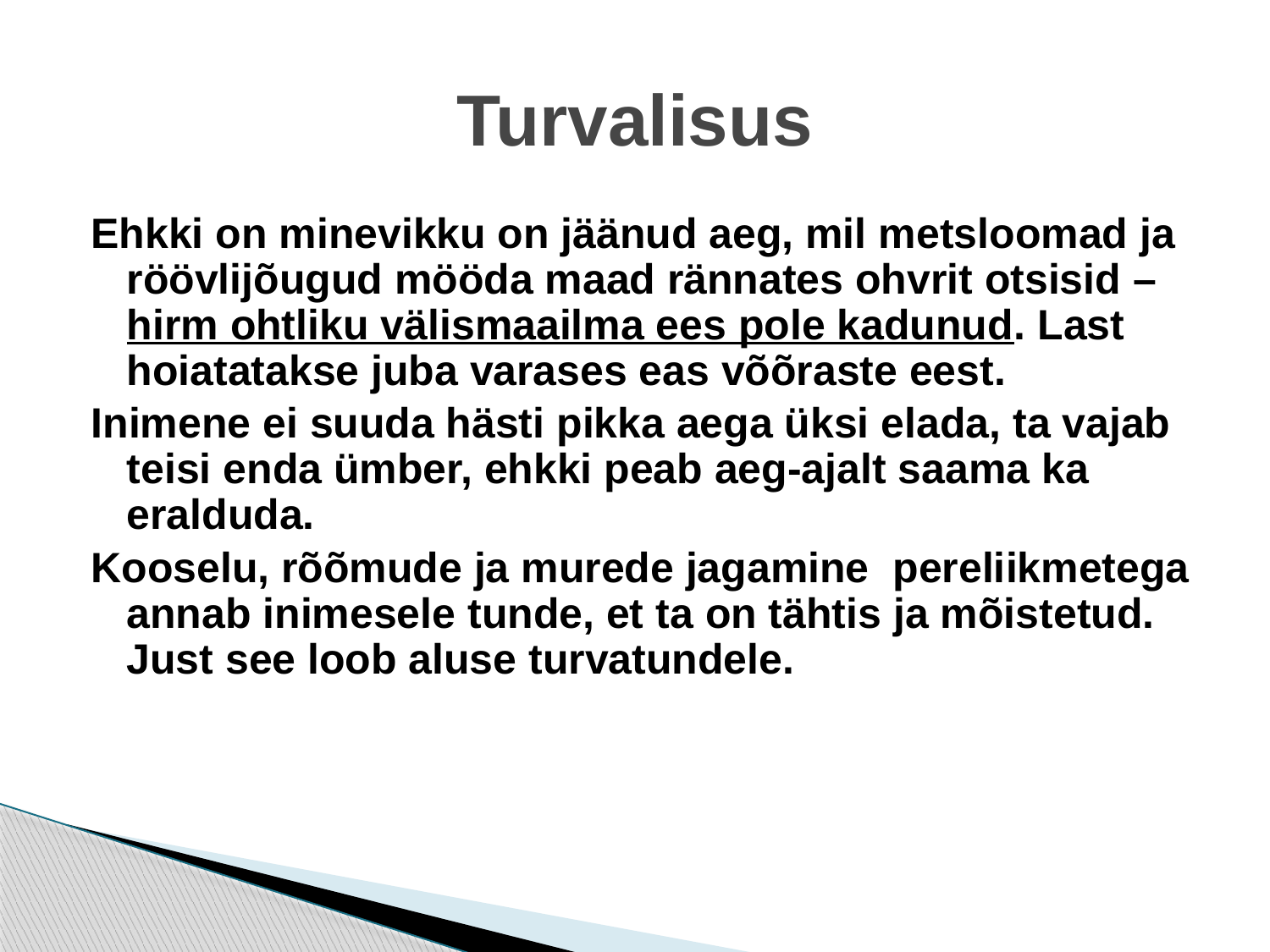

# Turvalisus
Ehkki on minevikku on jäänud aeg, mil metsloomad ja röövlijõugud mööda maad rännates ohvrit otsisid – hirm ohtliku välismaailma ees pole kadunud. Last hoiatatakse juba varases eas võõraste eest.
Inimene ei suuda hästi pikka aega üksi elada, ta vajab teisi enda ümber, ehkki peab aeg-ajalt saama ka eralduda.
Kooselu, rõõmude ja murede jagamine  pereliikmetega annab inimesele tunde, et ta on tähtis ja mõistetud. Just see loob aluse turvatundele.